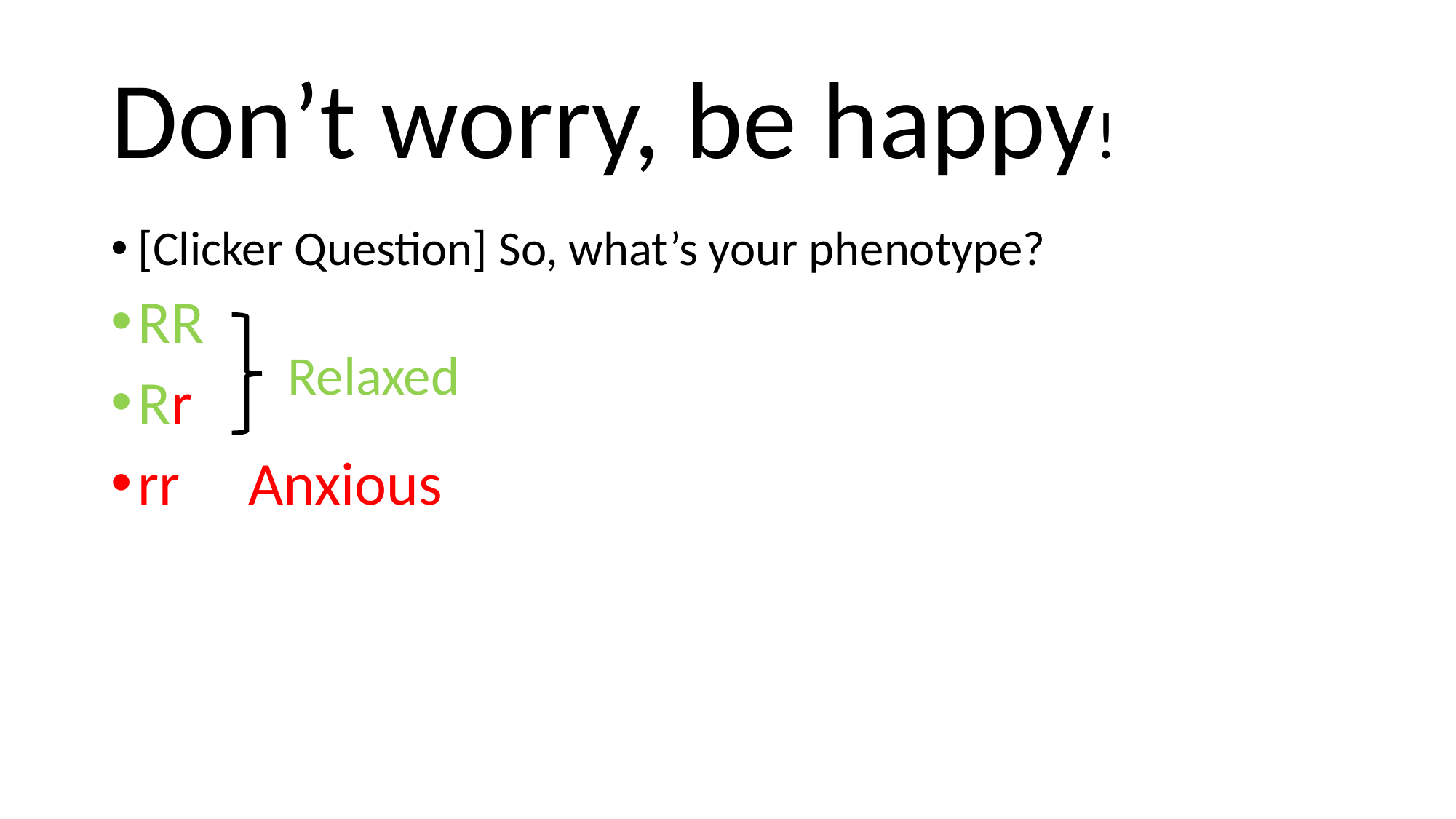

# Don’t worry, be happy!
[Clicker Question] So, what’s your phenotype?
RR
Rr
rr     Anxious

Relaxed